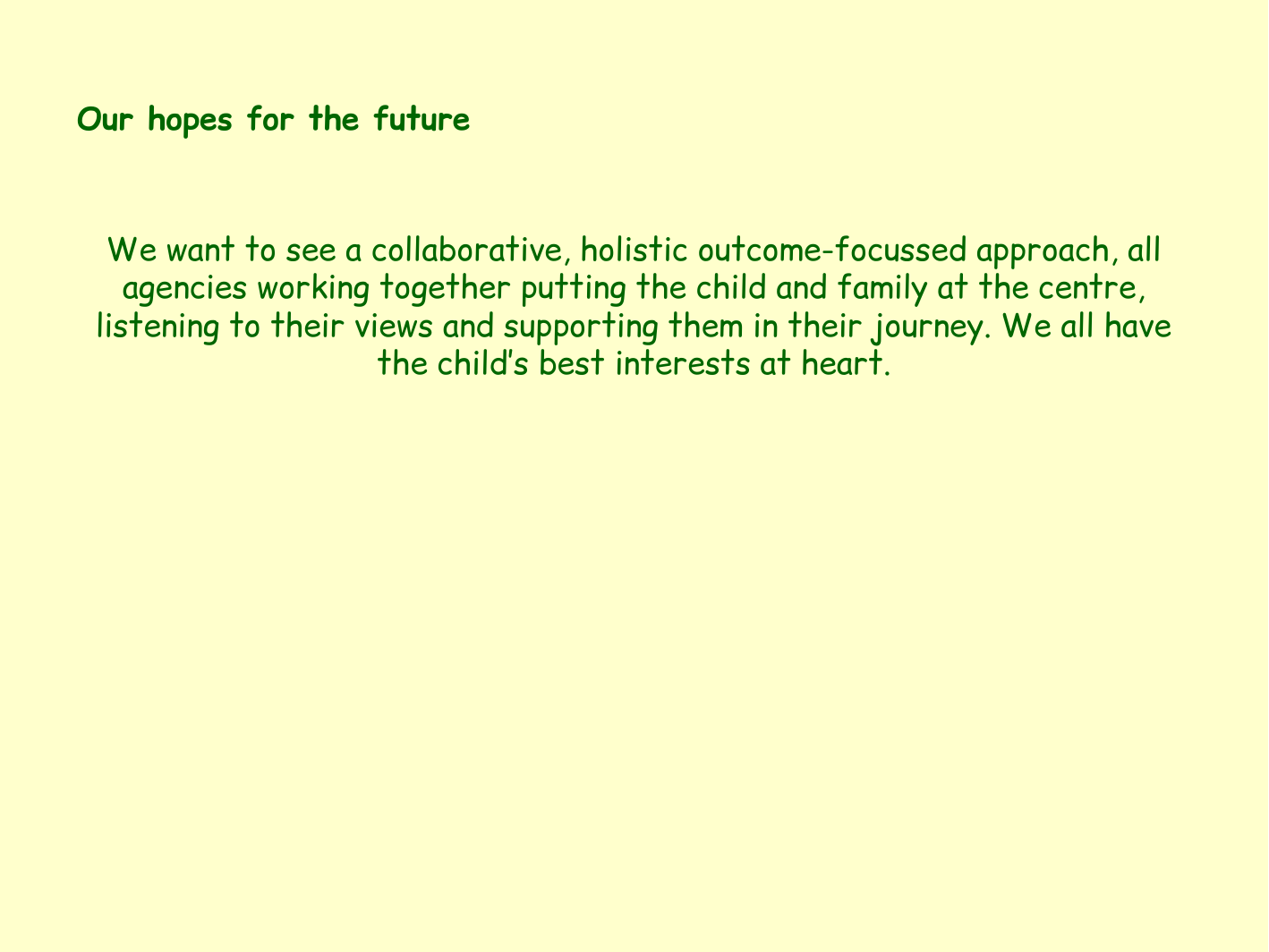

# Our hopes for the future
We want to see a collaborative, holistic outcome-focussed approach, all agencies working together putting the child and family at the centre, listening to their views and supporting them in their journey. We all have the child’s best interests at heart.